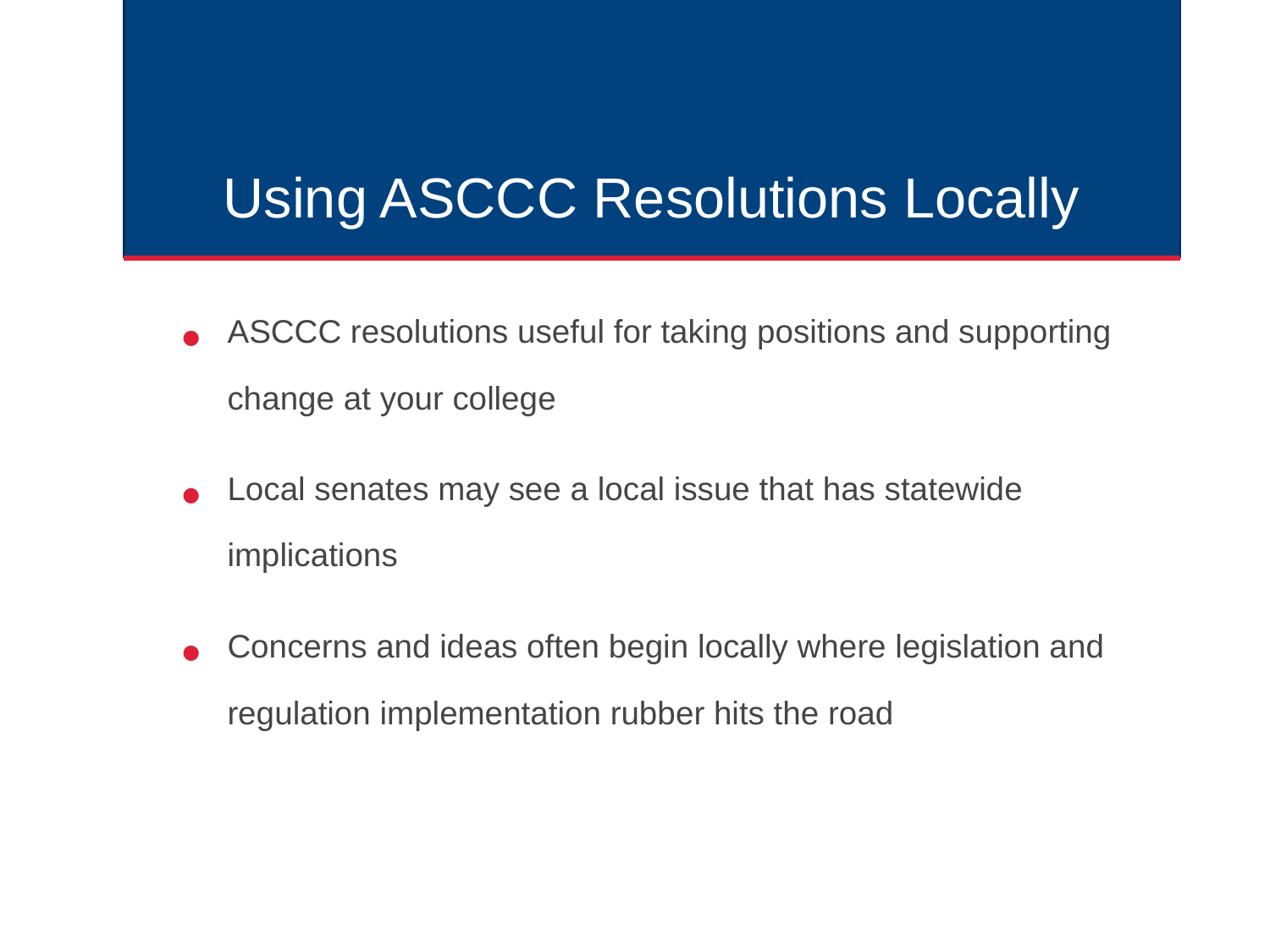

# Using ASCCC Resolutions Locally
ASCCC resolutions useful for taking positions and supporting change at your college
Local senates may see a local issue that has statewide implications
Concerns and ideas often begin locally where legislation and regulation implementation rubber hits the road